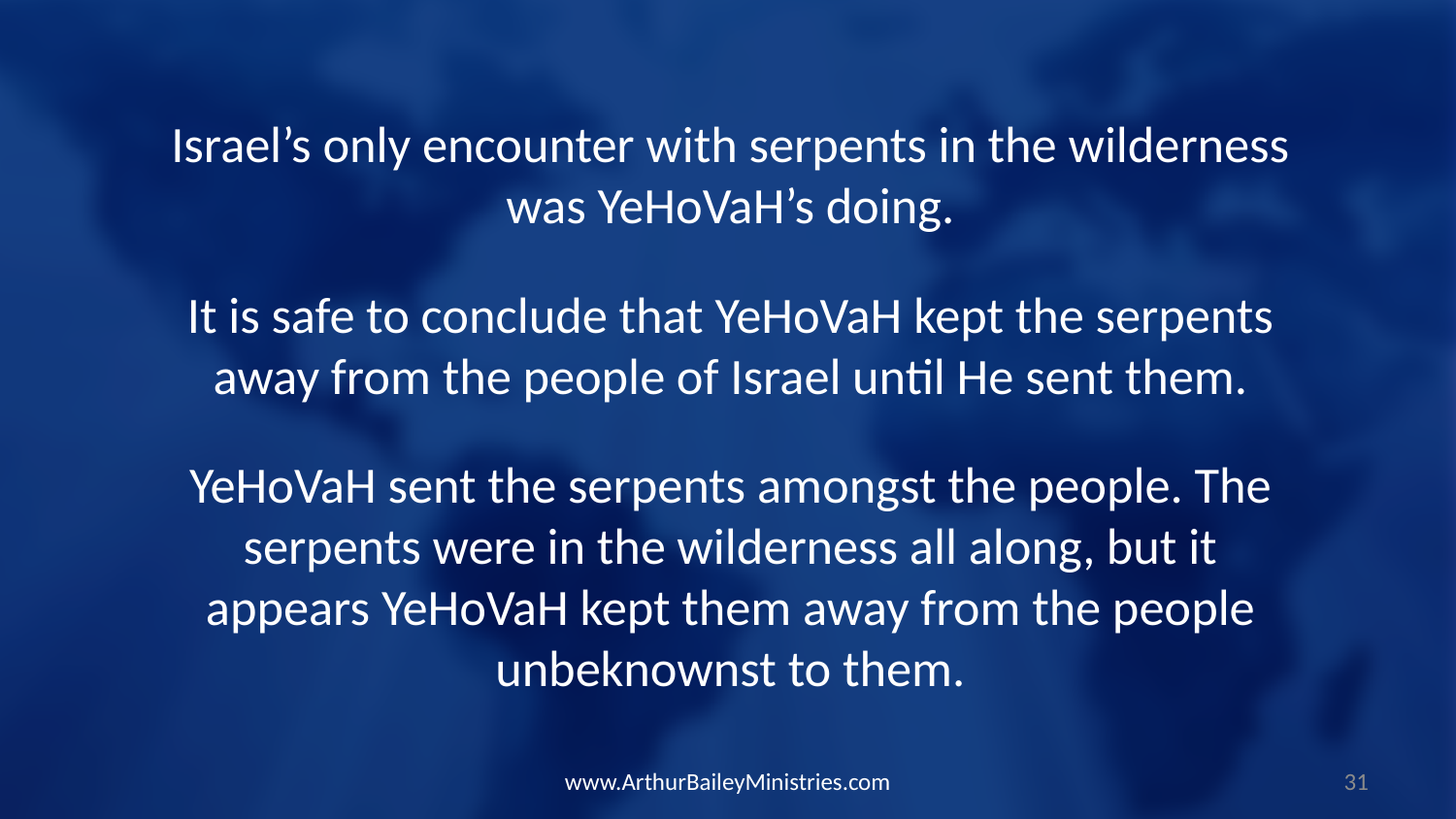

Israel’s only encounter with serpents in the wilderness was YeHoVaH’s doing.

It is safe to conclude that YeHoVaH kept the serpents away from the people of Israel until He sent them.

YeHoVaH sent the serpents amongst the people. The serpents were in the wilderness all along, but it appears YeHoVaH kept them away from the people unbeknownst to them.
www.ArthurBaileyMinistries.com
31